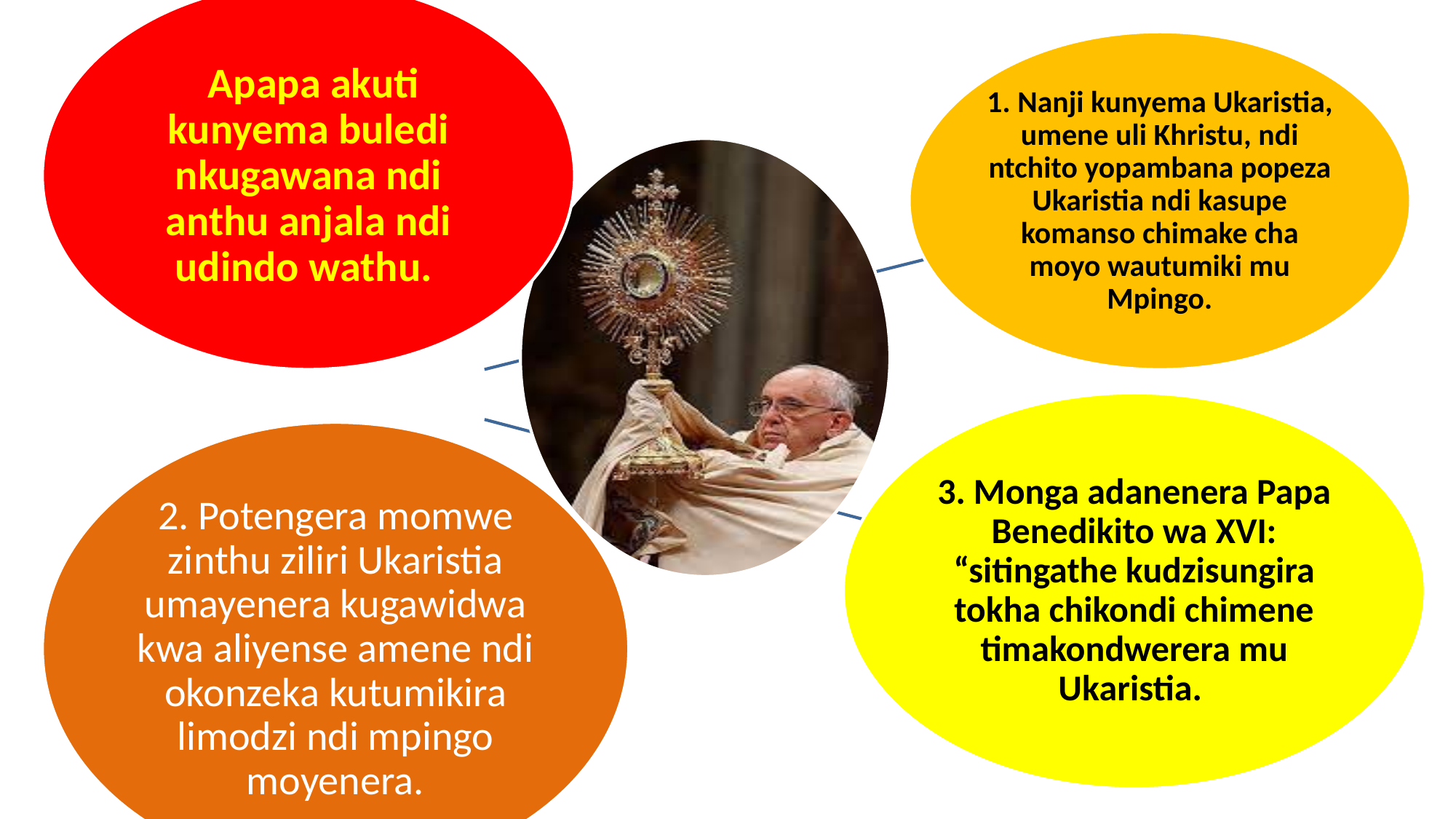

Apapa akuti kunyema buledi nkugawana ndi anthu anjala ndi udindo wathu.
1. Nanji kunyema Ukaristia, umene uli Khristu, ndi ntchito yopambana popeza Ukaristia ndi kasupe komanso chimake cha moyo wautumiki mu Mpingo.
3. Monga adanenera Papa Benedikito wa XVI: “sitingathe kudzisungira tokha chikondi chimene timakondwerera mu Ukaristia.
2. Potengera momwe zinthu ziliri Ukaristia umayenera kugawidwa kwa aliyense amene ndi okonzeka kutumikira limodzi ndi mpingo moyenera.